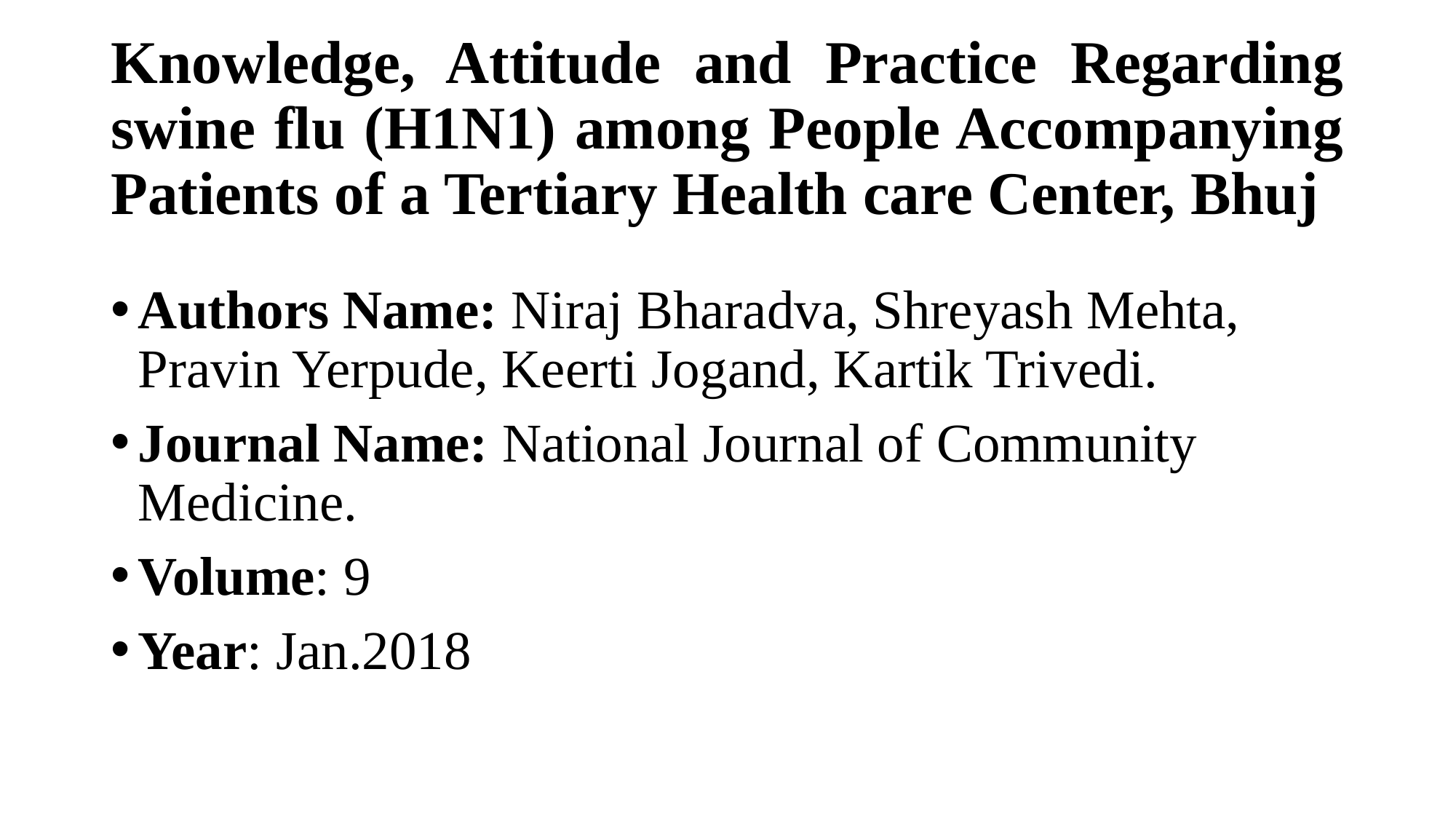

# Knowledge, Attitude and Practice Regarding swine flu (H1N1) among People Accompanying Patients of a Tertiary Health care Center, Bhuj
Authors Name: Niraj Bharadva, Shreyash Mehta, Pravin Yerpude, Keerti Jogand, Kartik Trivedi.
Journal Name: National Journal of Community Medicine.
Volume: 9
Year: Jan.2018